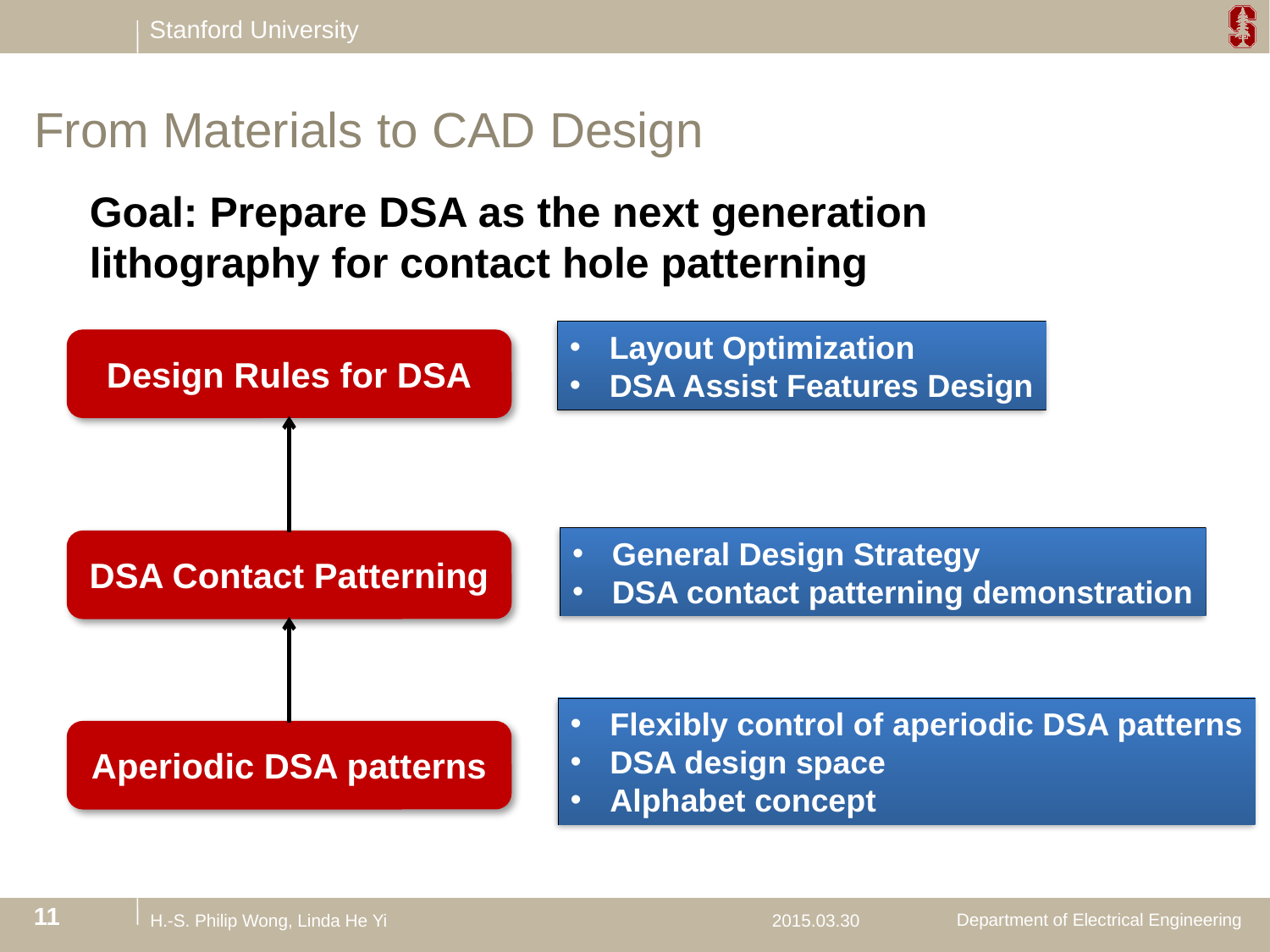

# From Materials to CAD Design
Goal: Prepare DSA as the next generation lithography for contact hole patterning
Layout Optimization
DSA Assist Features Design
Design Rules for DSA
General Design Strategy
DSA contact patterning demonstration
DSA Contact Patterning
Flexibly control of aperiodic DSA patterns
DSA design space
Alphabet concept
Aperiodic DSA patterns